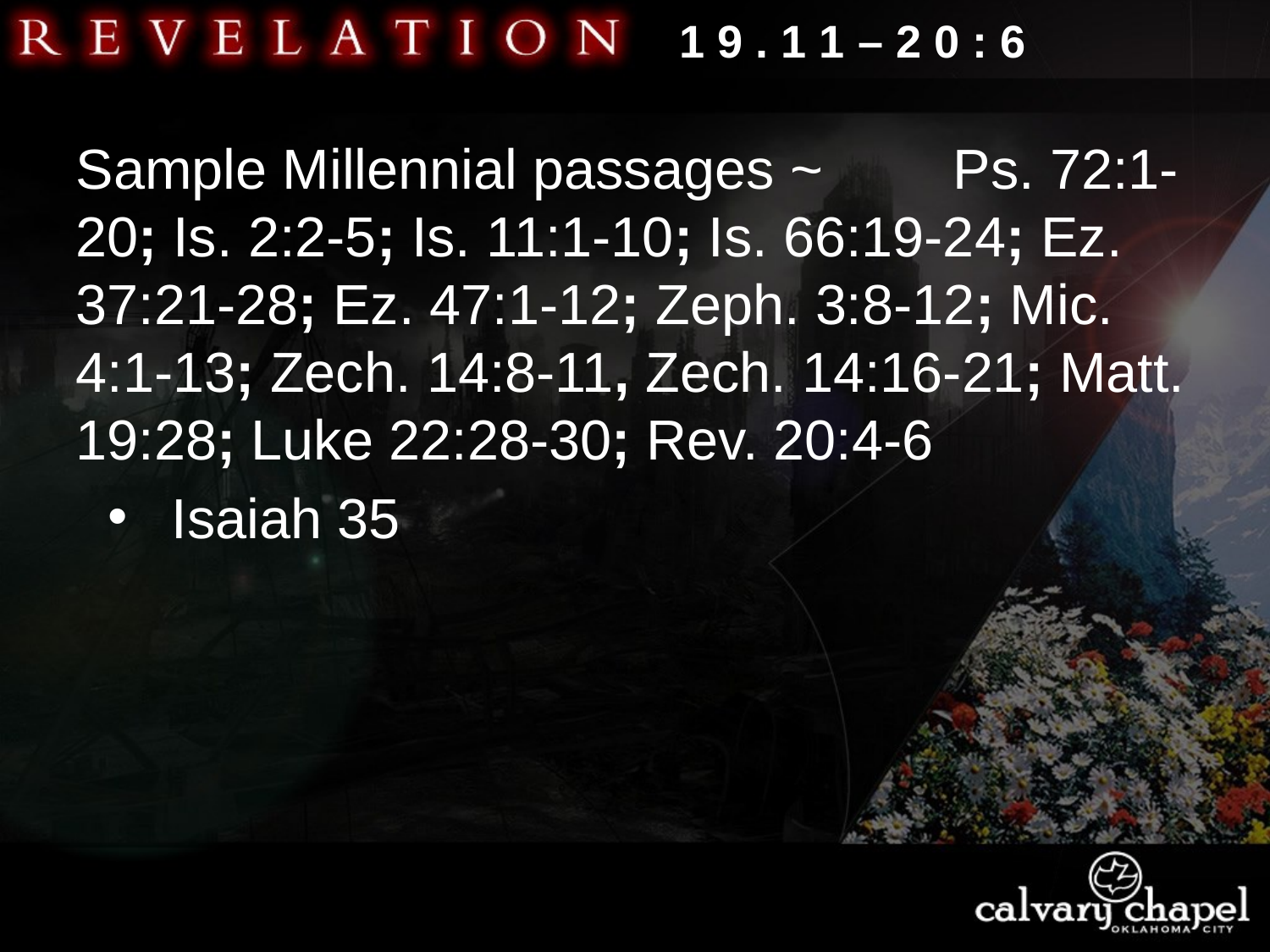

1 9 . 1 1 – 2 0 : 6
Sample Millennial passages ~
                                                        Ps. 72:1-20; Is. 2:2-5; Is. 11:1-10; Is. 66:19-24; Ez. 37:21-28; Ez. 47:1-12; Zeph. 3:8-12; Mic. 4:1-13; Zech. 14:8-11, Zech. 14:16-21; Matt. 19:28; Luke 22:28-30; Rev. 20:4-6
 Isaiah 35